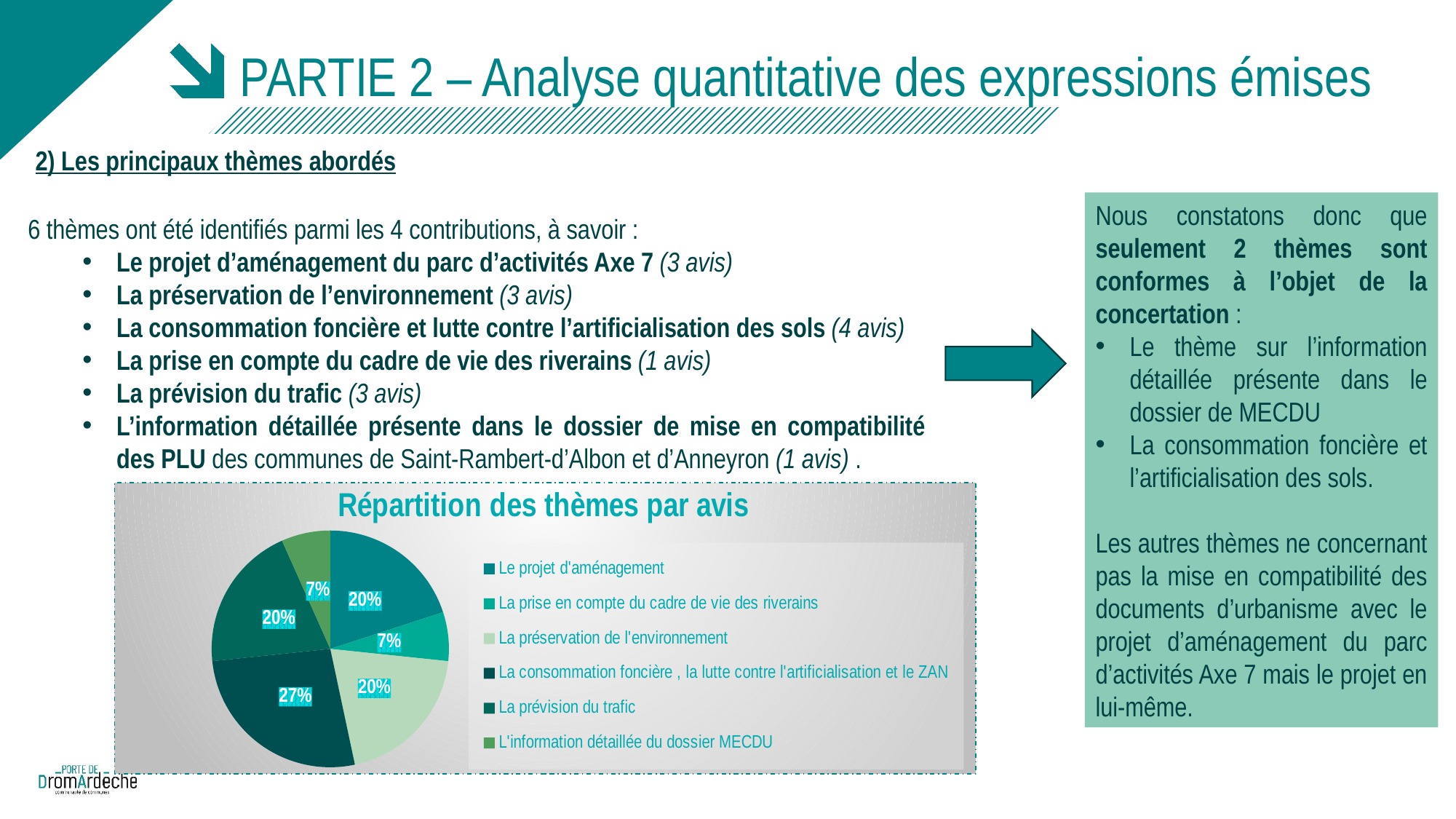

# PARTIE 2 – Analyse quantitative des expressions émises
2) Les principaux thèmes abordés
Nous constatons donc que seulement 2 thèmes sont conformes à l’objet de la concertation :
Le thème sur l’information détaillée présente dans le dossier de MECDU
La consommation foncière et l’artificialisation des sols.

Les autres thèmes ne concernant pas la mise en compatibilité des documents d’urbanisme avec le projet d’aménagement du parc d’activités Axe 7 mais le projet en lui-même.
6 thèmes ont été identifiés parmi les 4 contributions, à savoir :
Le projet d’aménagement du parc d’activités Axe 7 (3 avis)
La préservation de l’environnement (3 avis)
La consommation foncière et lutte contre l’artificialisation des sols (4 avis)
La prise en compte du cadre de vie des riverains (1 avis)
La prévision du trafic (3 avis)
L’information détaillée présente dans le dossier de mise en compatibilité des PLU des communes de Saint-Rambert-d’Albon et d’Anneyron (1 avis) .

### Chart: Répartition des thèmes par avis

| Category |  |
|---|---|
| Le projet d'aménagement | 3.0 |
| La prise en compte du cadre de vie des riverains | 1.0 |
| La préservation de l'environnement | 3.0 |
| La consommation foncière , la lutte contre l'artificialisation et le ZAN | 4.0 |
| La prévision du trafic | 3.0 |
| L'information détaillée du dossier MECDU | 1.0 |